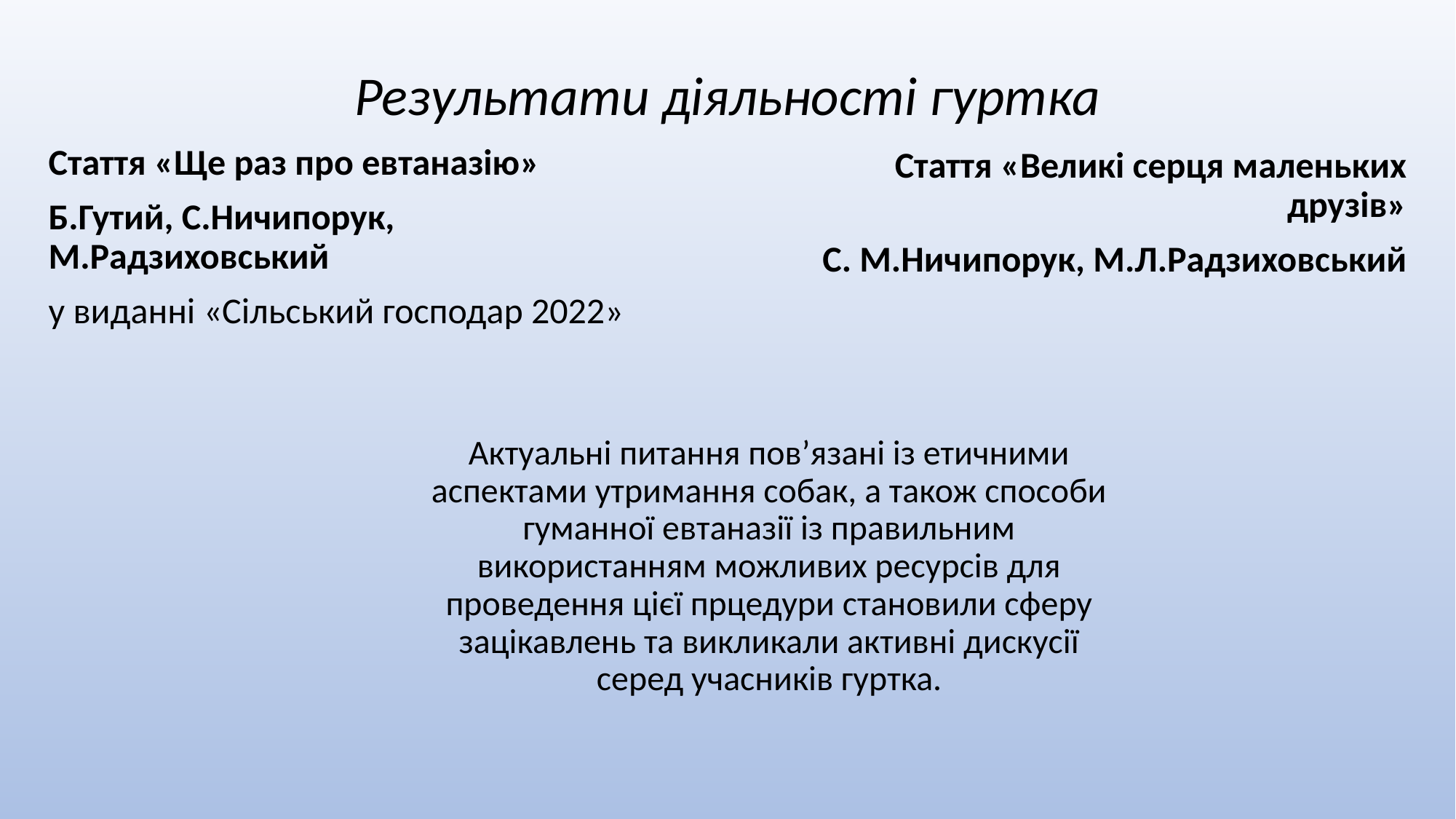

# Результати діяльності гуртка
Стаття «Ще раз про евтаназію»
Б.Гутий, С.Ничипорук, М.Радзиховський
у виданні «Сільський господар 2022»
Стаття «Великі серця маленьких друзів»
С. М.Ничипорук, М.Л.Радзиховський
Актуальні питання пов’язані із етичними аспектами утримання собак, а також способи гуманної евтаназії із правильним використанням можливих ресурсів для проведення цієї прцедури становили сферу зацікавлень та викликали активні дискусії серед учасників гуртка.